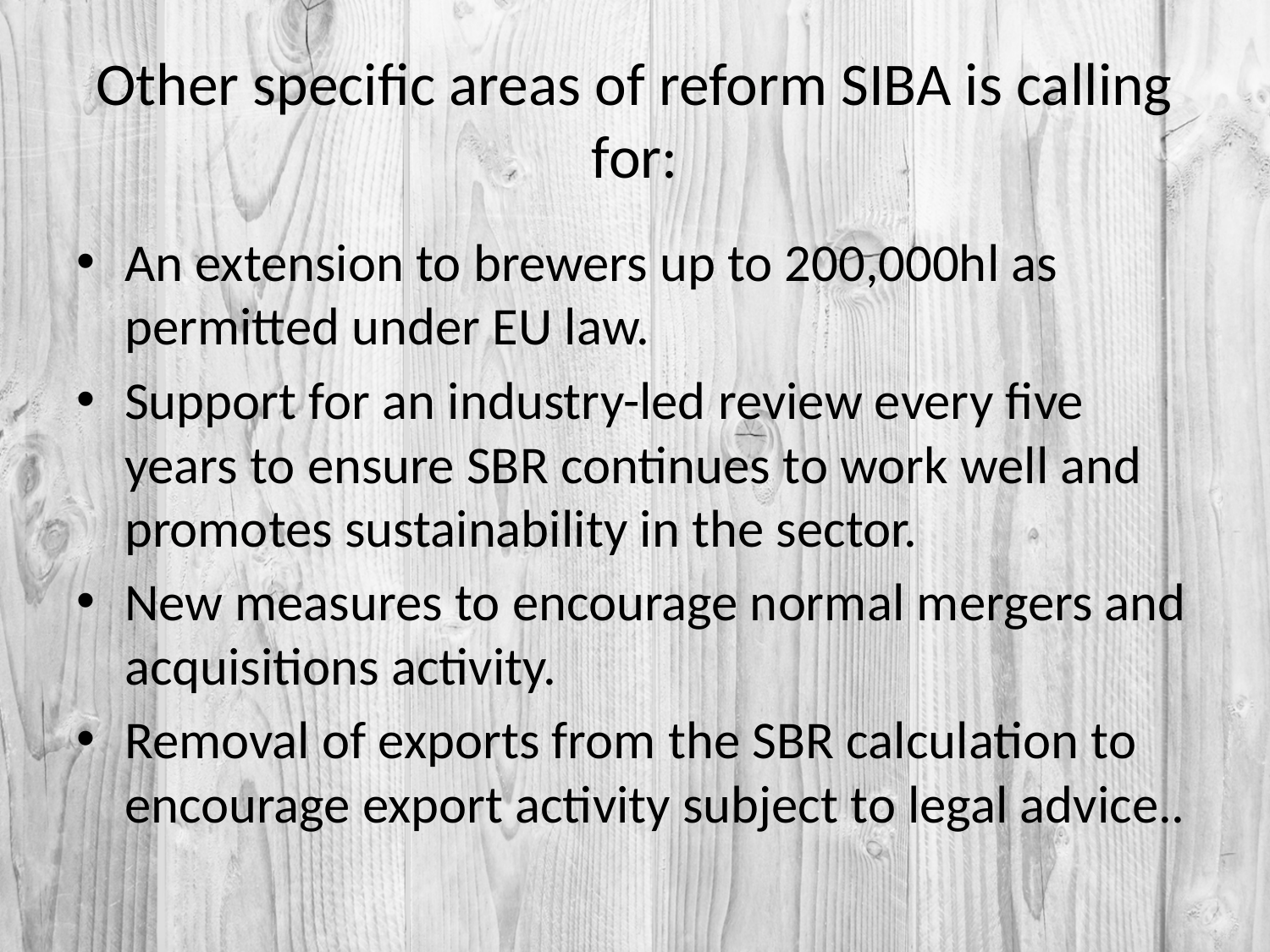

# Other specific areas of reform SIBA is calling for:
An extension to brewers up to 200,000hl as permitted under EU law.
Support for an industry-led review every five years to ensure SBR continues to work well and promotes sustainability in the sector.
New measures to encourage normal mergers and acquisitions activity.
Removal of exports from the SBR calculation to encourage export activity subject to legal advice..